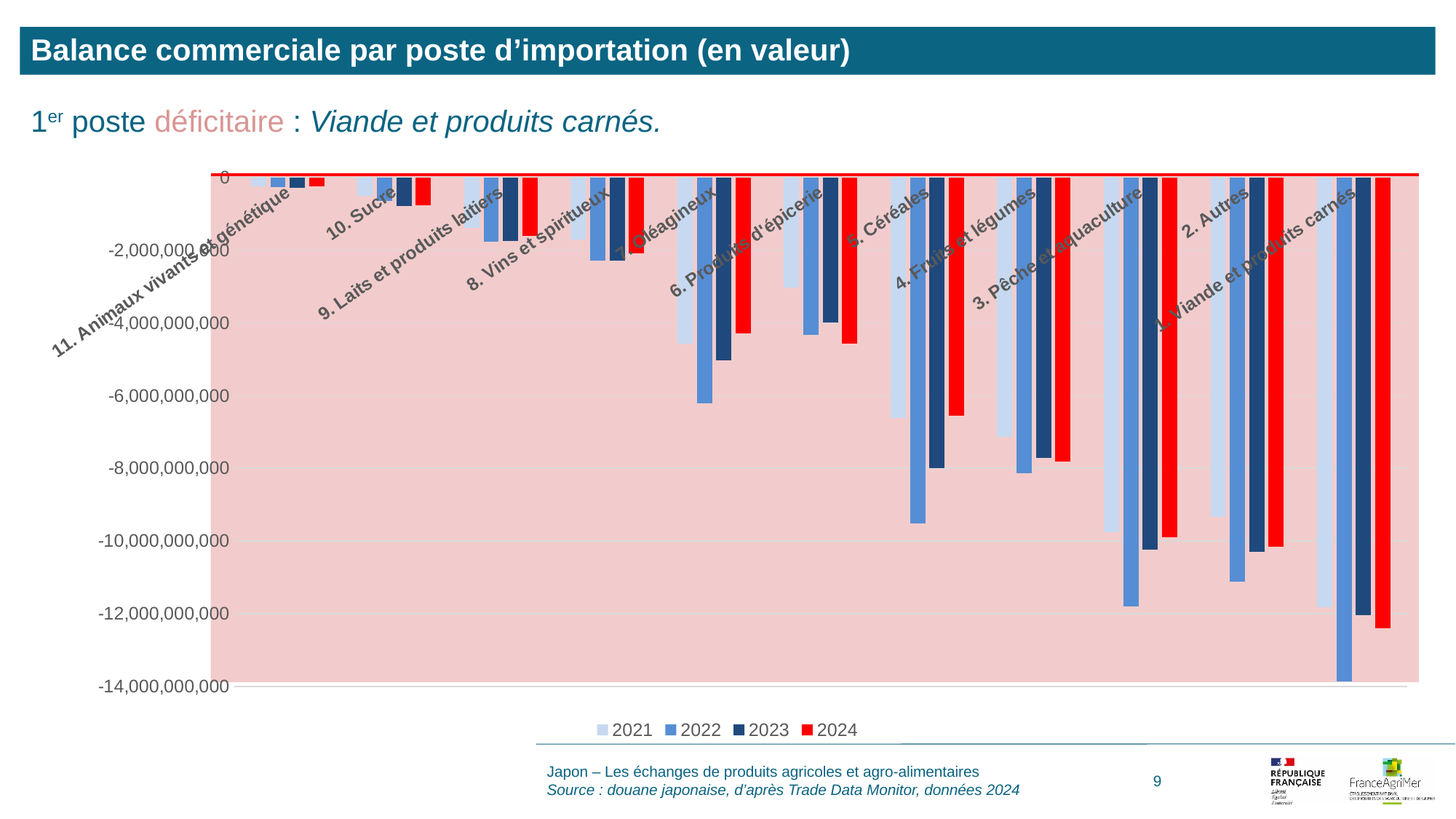

Balance commerciale par poste d’importation (en valeur)
1er poste déficitaire : Viande et produits carnés.

### Chart

| Category | 2021 | 2022 | 2023 | 2024 |
|---|---|---|---|---|
| 11. Animaux vivants et génétique | -254380839.0 | -261933323.0 | -287077849.0 | -242601432.0 |
| 10. Sucre | -502643429.0 | -644499439.0 | -787786676.0 | -761661636.0 |
| 9. Laits et produits laitiers | -1388605437.0 | -1761681327.0 | -1749005922.0 | -1602161859.0 |
| 8. Vins et spiritueux | -1717188365.0 | -2287749571.0 | -2287781949.0 | -2092608084.0 |
| 7. Oléagineux | -4571026130.0 | -6220908001.0 | -5032050151.0 | -4299483270.0 |
| 6. Produits d'épicerie | -3023701152.0 | -4321058678.0 | -3982700534.0 | -4575199046.0 |
| 5. Céréales | -6610331741.0 | -9522803097.0 | -7994381483.0 | -6552571679.0 |
| 4. Fruits et légumes | -7131004719.0 | -8129256281.0 | -7713158347.0 | -7806258809.0 |
| 3. Pêche et aquaculture | -9752405258.0 | -11795059392.0 | -10245426368.0 | -9892138211.0 |
| 2. Autres | -9331188889.0 | -11111997762.0 | -10286821075.0 | -10157671243.0 |
| 1. Viande et produits carnés | -11817782444.0 | -13858952265.0 | -12041469437.0 | -12395634126.0 |
Japon – Les échanges de produits agricoles et agro-alimentaires
Source : douane japonaise, d’après Trade Data Monitor, données 2024
9